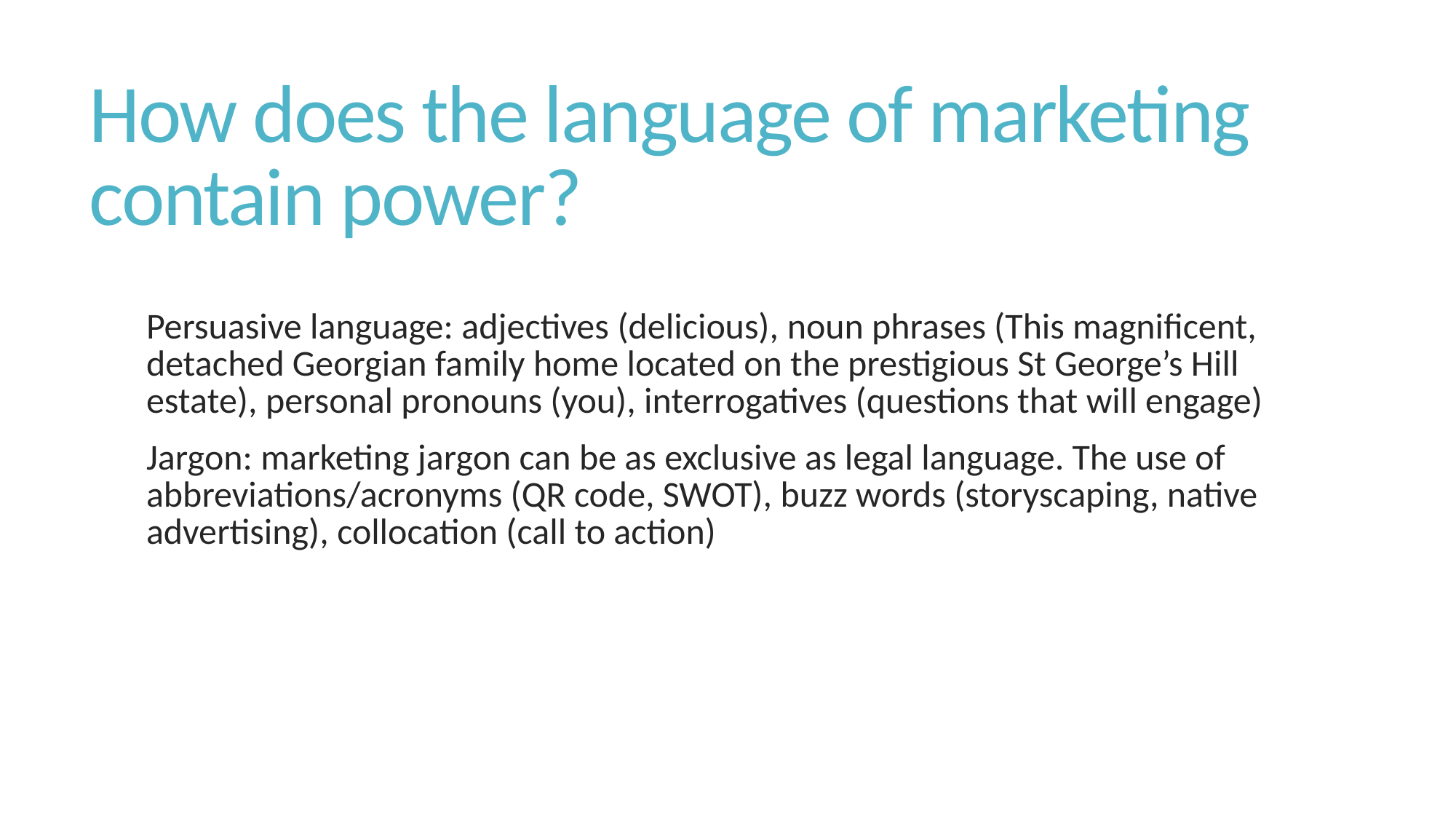

# How does the language of marketing contain power?

Persuasive language: adjectives (delicious), noun phrases (This magnificent, detached Georgian family home located on the prestigious St George’s Hill estate), personal pronouns (you), interrogatives (questions that will engage)
Jargon: marketing jargon can be as exclusive as legal language. The use of abbreviations/acronyms (QR code, SWOT), buzz words (storyscaping, native advertising), collocation (call to action)